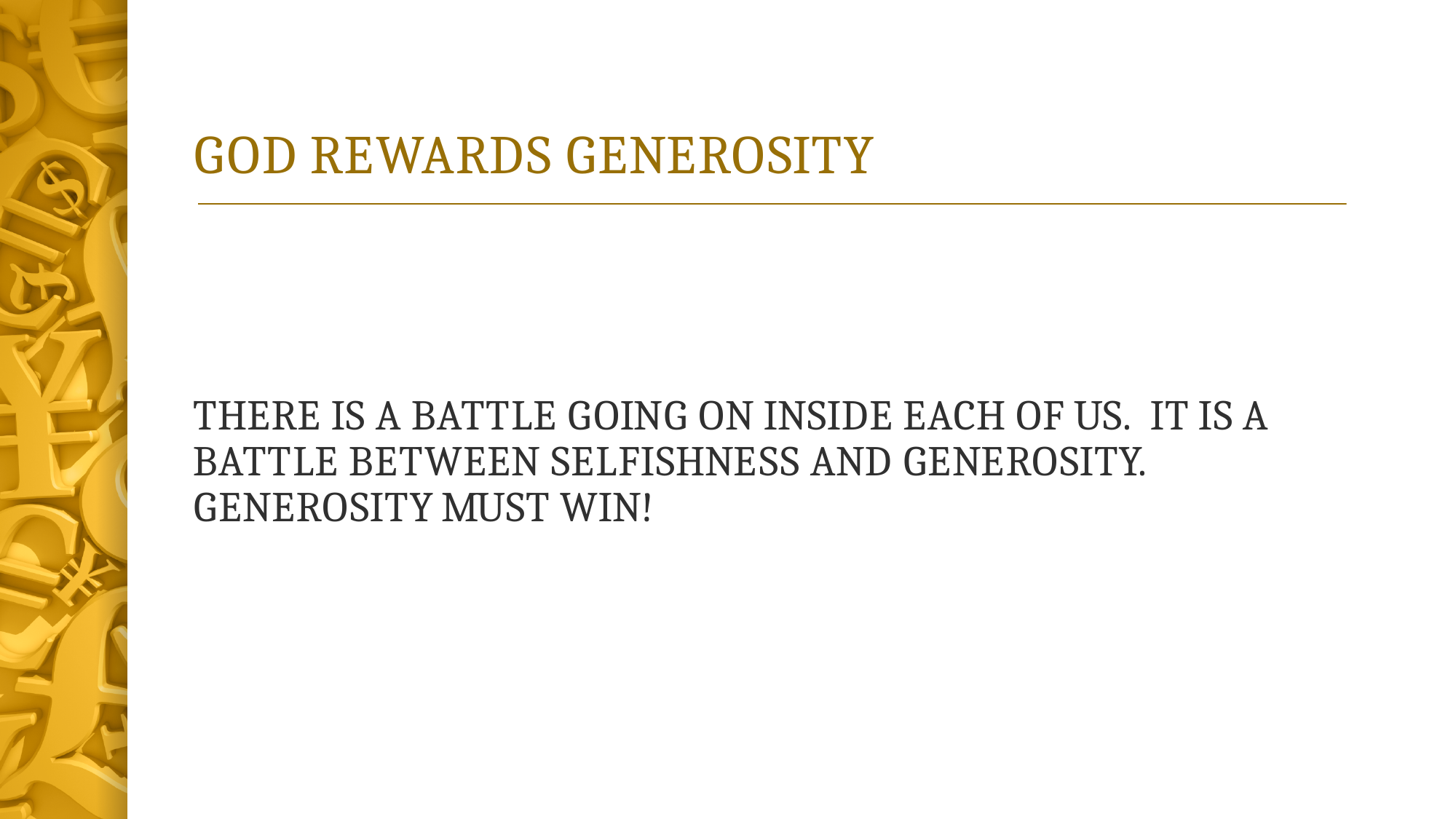

# GOD REWARDS GENEROSITY

THERE IS A BATTLE GOING ON INSIDE EACH OF US.  IT IS A BATTLE BETWEEN SELFISHNESS AND GENEROSITY.  GENEROSITY MUST WIN!